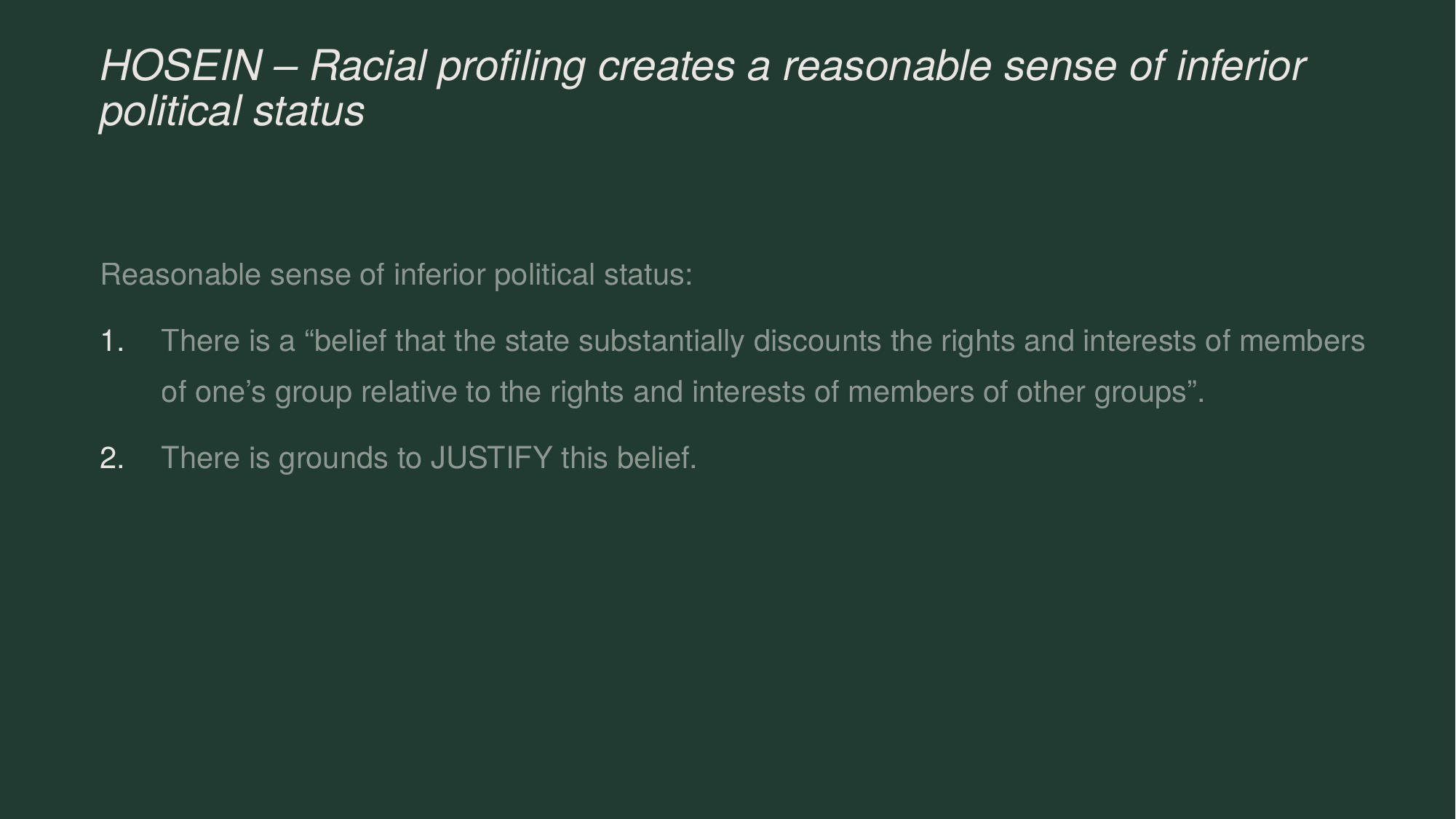

# HOSEIN – Racial profiling creates a reasonable sense of inferior political status
Reasonable sense of inferior political status:
There is a “belief that the state substantially discounts the rights and interests of members of one’s group relative to the rights and interests of members of other groups”.
There is grounds to JUSTIFY this belief.